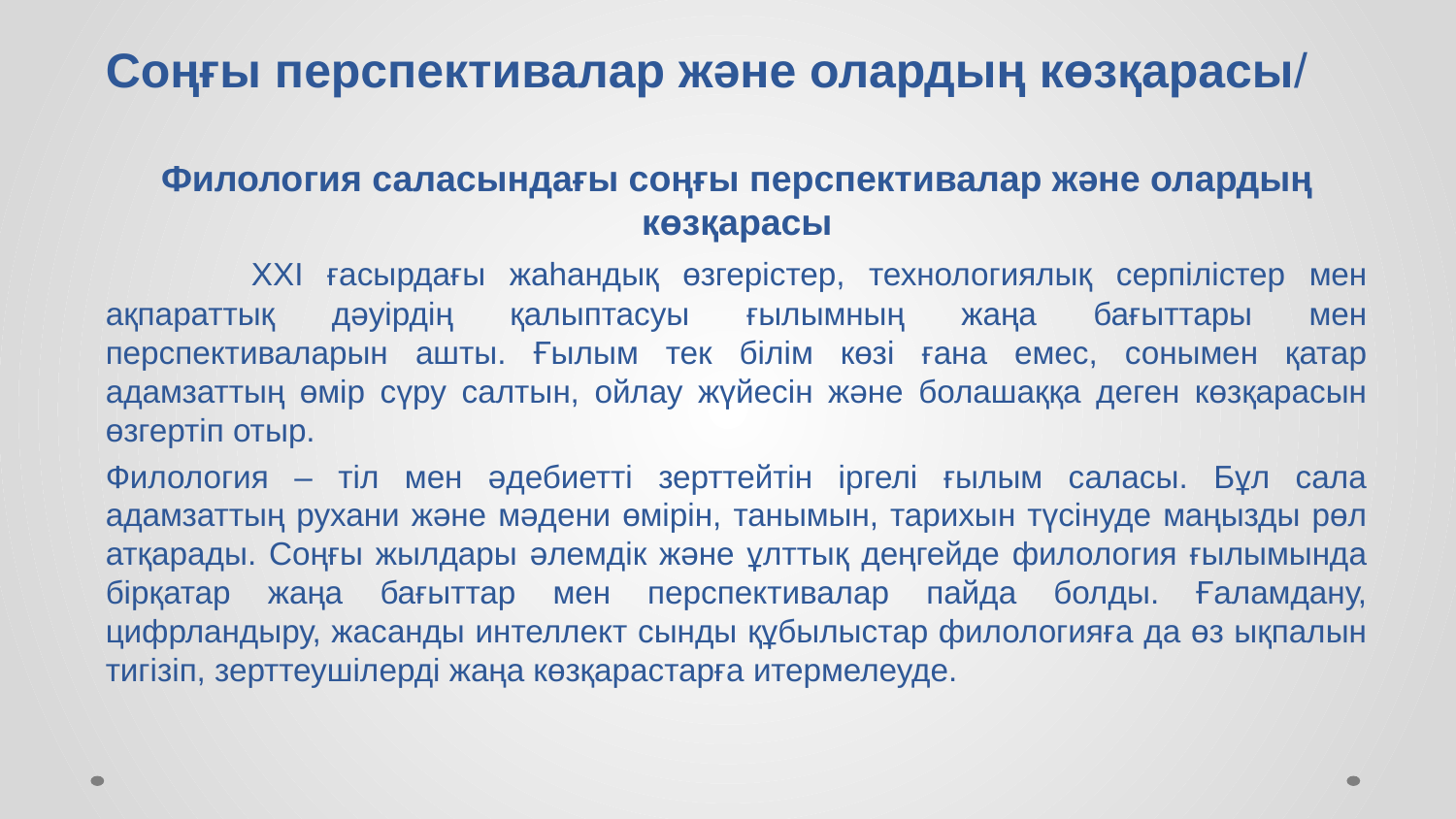

Соңғы перспективалар және олардың көзқарасы/

Филология саласындағы соңғы перспективалар және олардың көзқарасы
	XXI ғасырдағы жаһандық өзгерістер, технологиялық серпілістер мен ақпараттық дәуірдің қалыптасуы ғылымның жаңа бағыттары мен перспективаларын ашты. Ғылым тек білім көзі ғана емес, сонымен қатар адамзаттың өмір сүру салтын, ойлау жүйесін және болашаққа деген көзқарасын өзгертіп отыр.
Филология – тіл мен әдебиетті зерттейтін іргелі ғылым саласы. Бұл сала адамзаттың рухани және мәдени өмірін, танымын, тарихын түсінуде маңызды рөл атқарады. Соңғы жылдары әлемдік және ұлттық деңгейде филология ғылымында бірқатар жаңа бағыттар мен перспективалар пайда болды. Ғаламдану, цифрландыру, жасанды интеллект сынды құбылыстар филологияға да өз ықпалын тигізіп, зерттеушілерді жаңа көзқарастарға итермелеуде.